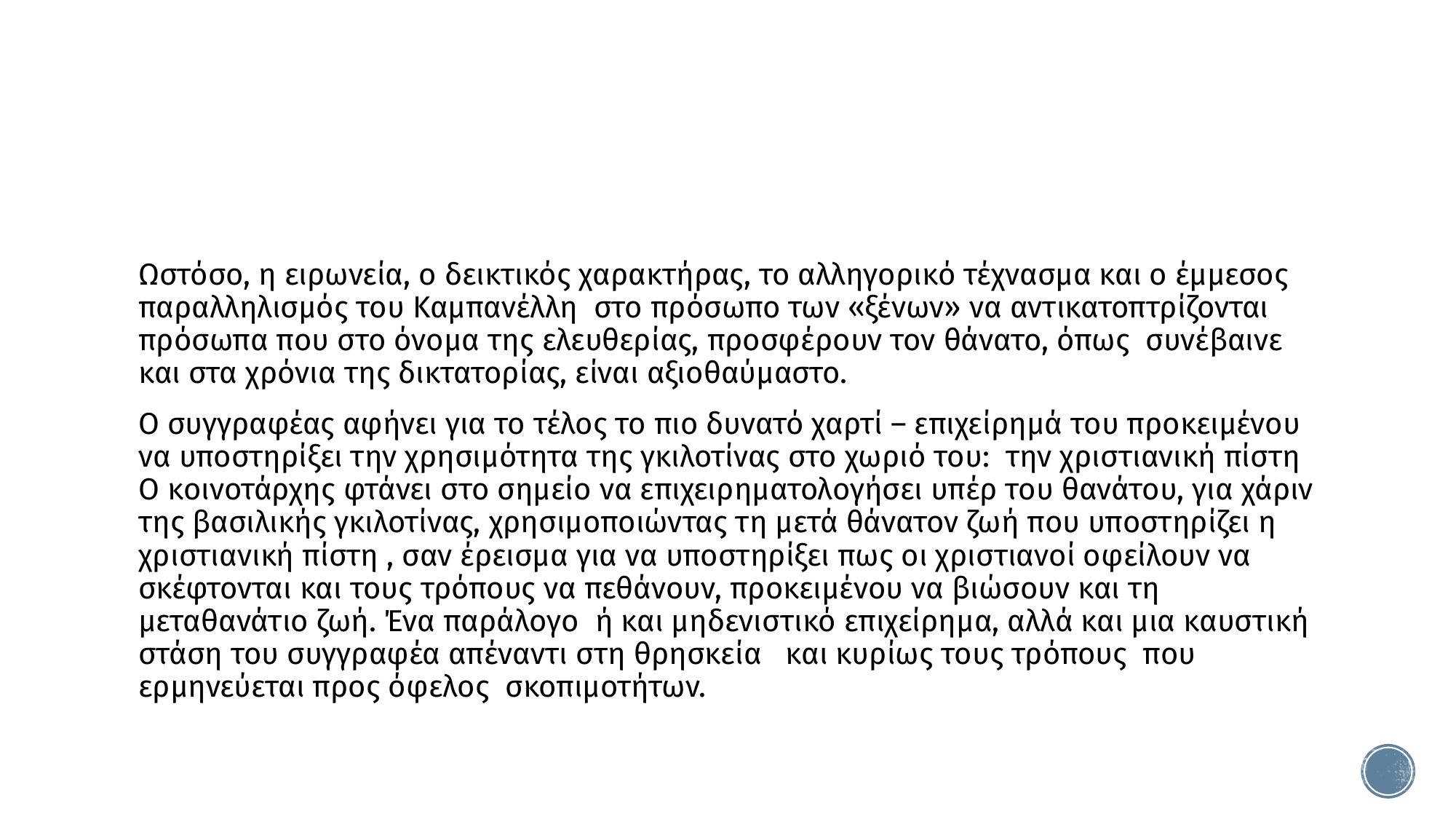

#
Ωστόσο, η ειρωνεία, ο δεικτικός χαρακτήρας, το αλληγορικό τέχνασμα και ο έμμεσος παραλληλισμός του Καμπανέλλη  στο πρόσωπο των «ξένων» να αντικατοπτρίζονται πρόσωπα που στο όνομα της ελευθερίας, προσφέρουν τον θάνατο, όπως  συνέβαινε και στα χρόνια της δικτατορίας, είναι αξιοθαύμαστο.
Ο συγγραφέας αφήνει για το τέλος το πιο δυνατό χαρτί – επιχείρημά του προκειμένου να υποστηρίξει την χρησιμότητα της γκιλοτίνας στο χωριό του:  την χριστιανική πίστη Ο κοινοτάρχης φτάνει στο σημείο να επιχειρηματολογήσει υπέρ του θανάτου, για χάριν της βασιλικής γκιλοτίνας, χρησιμοποιώντας τη μετά θάνατον ζωή που υποστηρίζει η χριστιανική πίστη , σαν έρεισμα για να υποστηρίξει πως οι χριστιανοί οφείλουν να σκέφτονται και τους τρόπους να πεθάνουν, προκειμένου να βιώσουν και τη μεταθανάτιο ζωή. Ένα παράλογο  ή και μηδενιστικό επιχείρημα, αλλά και μια καυστική στάση του συγγραφέα απέναντι στη θρησκεία   και κυρίως τους τρόπους  που ερμηνεύεται προς όφελος  σκοπιμοτήτων.